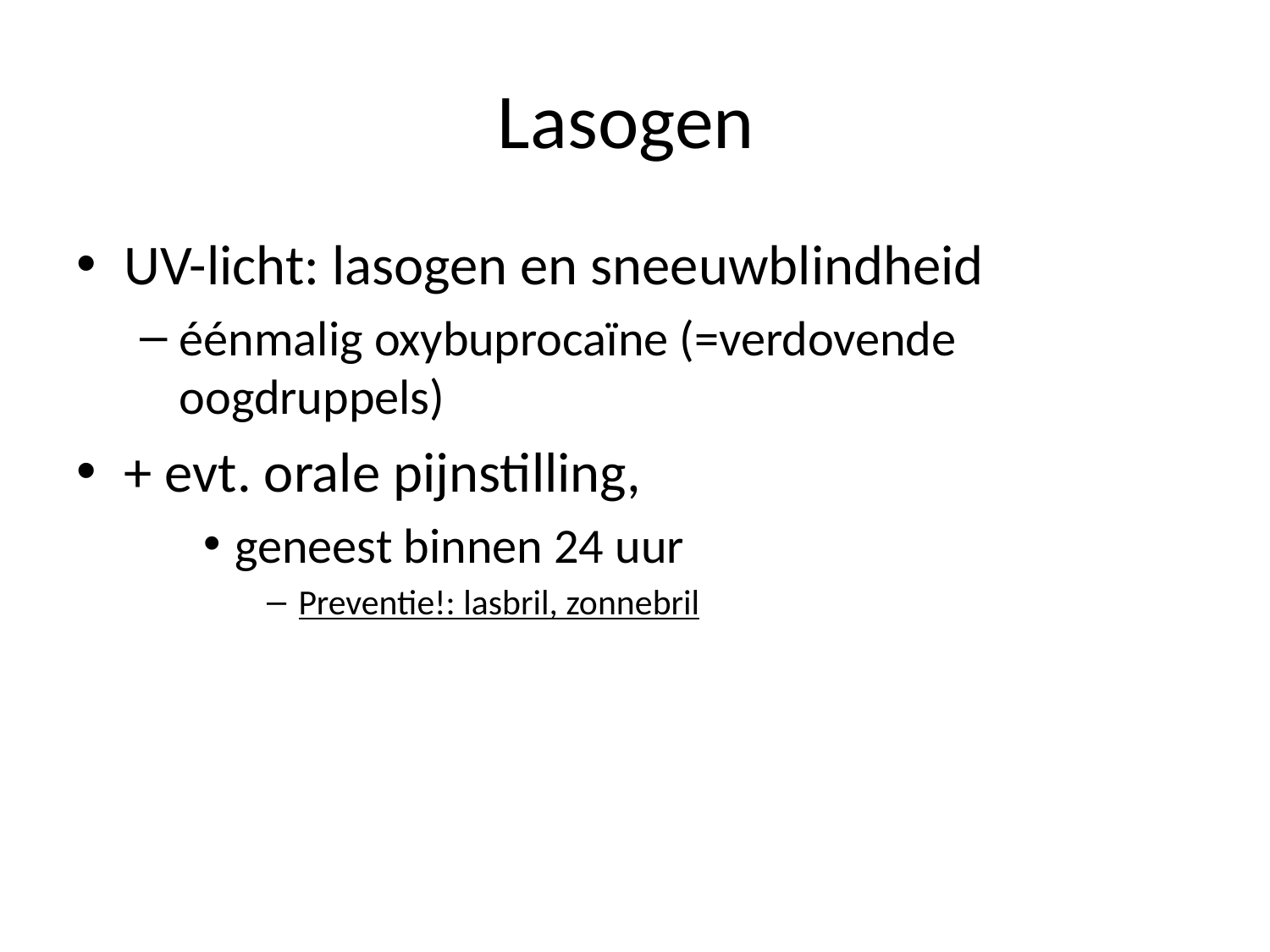

# Lasogen
UV-licht: lasogen en sneeuwblindheid
éénmalig oxybuprocaïne (=verdovende oogdruppels)
+ evt. orale pijnstilling,
geneest binnen 24 uur
Preventie!: lasbril, zonnebril